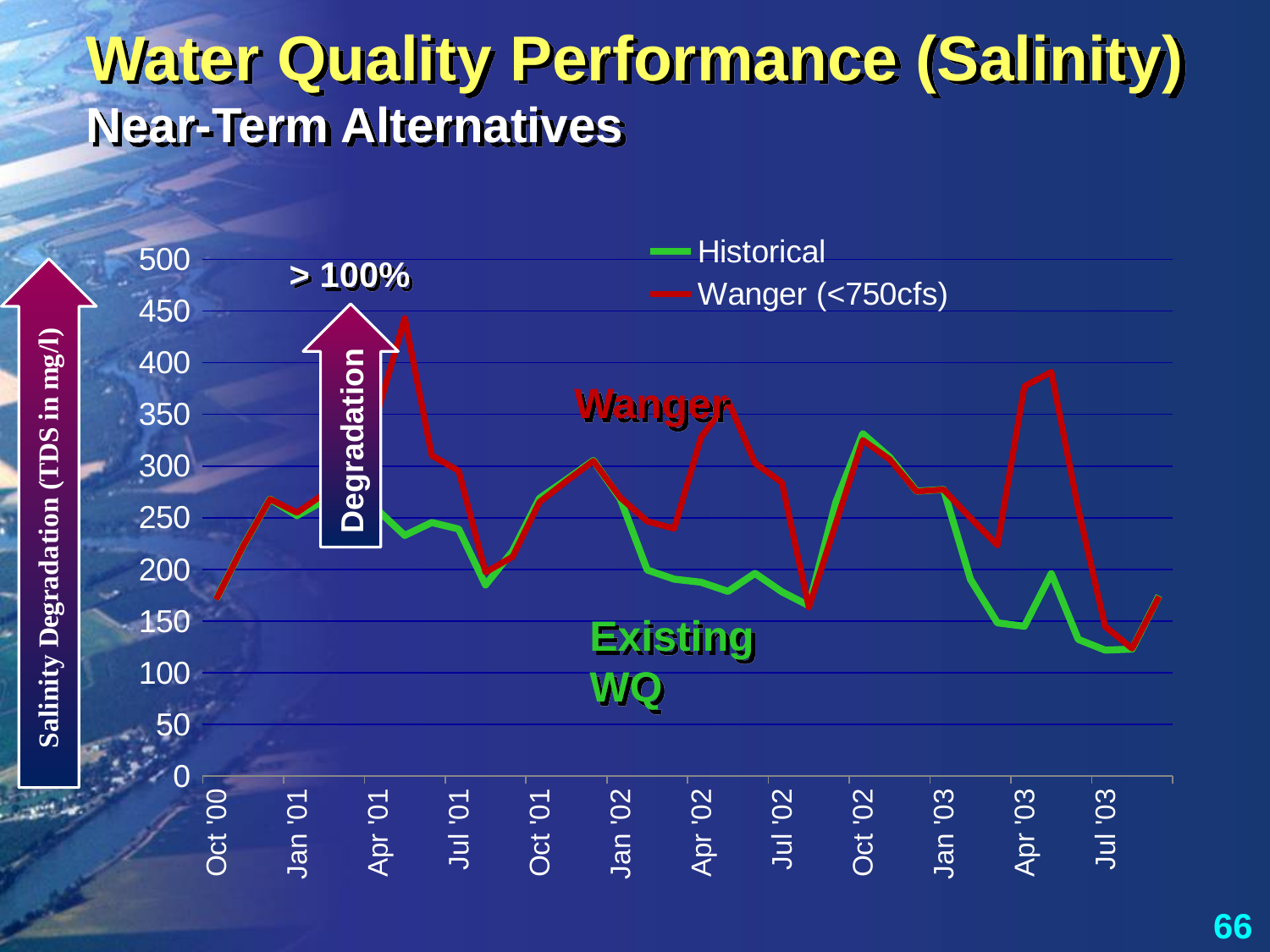

Water Quality Performance (Salinity)
Near-Term Alternatives

### Chart

| Category | Historical | Wanger (<750cfs) |
|---|---|---|
| 36830 | 170.8485568453064 | 170.84305336047362 |
| 36860 | 222.54396804482832 | 222.50379744732663 |
| 36891 | 268.00693282965085 | 267.95841823901367 |
| 36922 | 251.9370960422686 | 254.93688261816402 |
| 36950 | 266.5382286456287 | 273.01570117977906 |
| 36981 | 252.69544720156858 | 267.991907186309 |
| 37011 | 257.1833050635376 | 352.67622324627155 |
| 37042 | 232.8676986285095 | 443.014716332214 |
| 37072 | 245.31341802688596 | 310.2987767424248 |
| 37103 | 239.0633959670715 | 295.232430208557 |
| 37134 | 184.84340231897067 | 197.16015295693967 |
| 37164 | 217.56767186913996 | 212.1611193821412 |
| 37195 | 268.7574241733728 | 265.06786211868285 |
| 37225 | 286.79250536285394 | 285.3719768451801 |
| 37256 | 305.3372157035522 | 304.90135907189307 |
| 37287 | 268.2382890028986 | 269.55082978738403 |
| 37315 | 199.40126558850096 | 246.50488214504998 |
| 37346 | 190.50718219970528 | 239.41321424786375 |
| 37376 | 187.48796396475132 | 327.8461458845217 |
| 37407 | 178.65851827905252 | 363.1985957399902 |
| 37437 | 196.15892219866944 | 302.8325329523313 |
| 37468 | 178.1924489682027 | 283.93997331954955 |
| 37499 | 164.83980045929007 | 163.32008010061747 |
| 37529 | 264.8166385265787 | 244.40098543151692 |
| 37560 | 331.30249575201395 | 325.09621106433104 |
| 37590 | 308.53430463159174 | 306.3979518828735 |
| 37621 | 275.65296788379493 | 275.45668230450434 |
| 37652 | 277.23776170535274 | 277.2529326019592 |
| 37680 | 190.22458390228255 | 249.74173818930052 |
| 37711 | 148.21744445927447 | 223.46058070639035 |
| 37741 | 144.88824768637363 | 377.19313456786864 |
| 37772 | 195.86581724838254 | 391.04435684057614 |
| 37802 | 132.15037555355835 | 258.12737059225464 |
| 37833 | 121.76258827984618 | 144.54411849180428 |
| 37864 | 122.83281433917236 | 123.33811817092796 |
| 37894 | 174.43199276827582 | 173.70090185137929 |
> 100%
Degradation
Wanger
Existing WQ
66